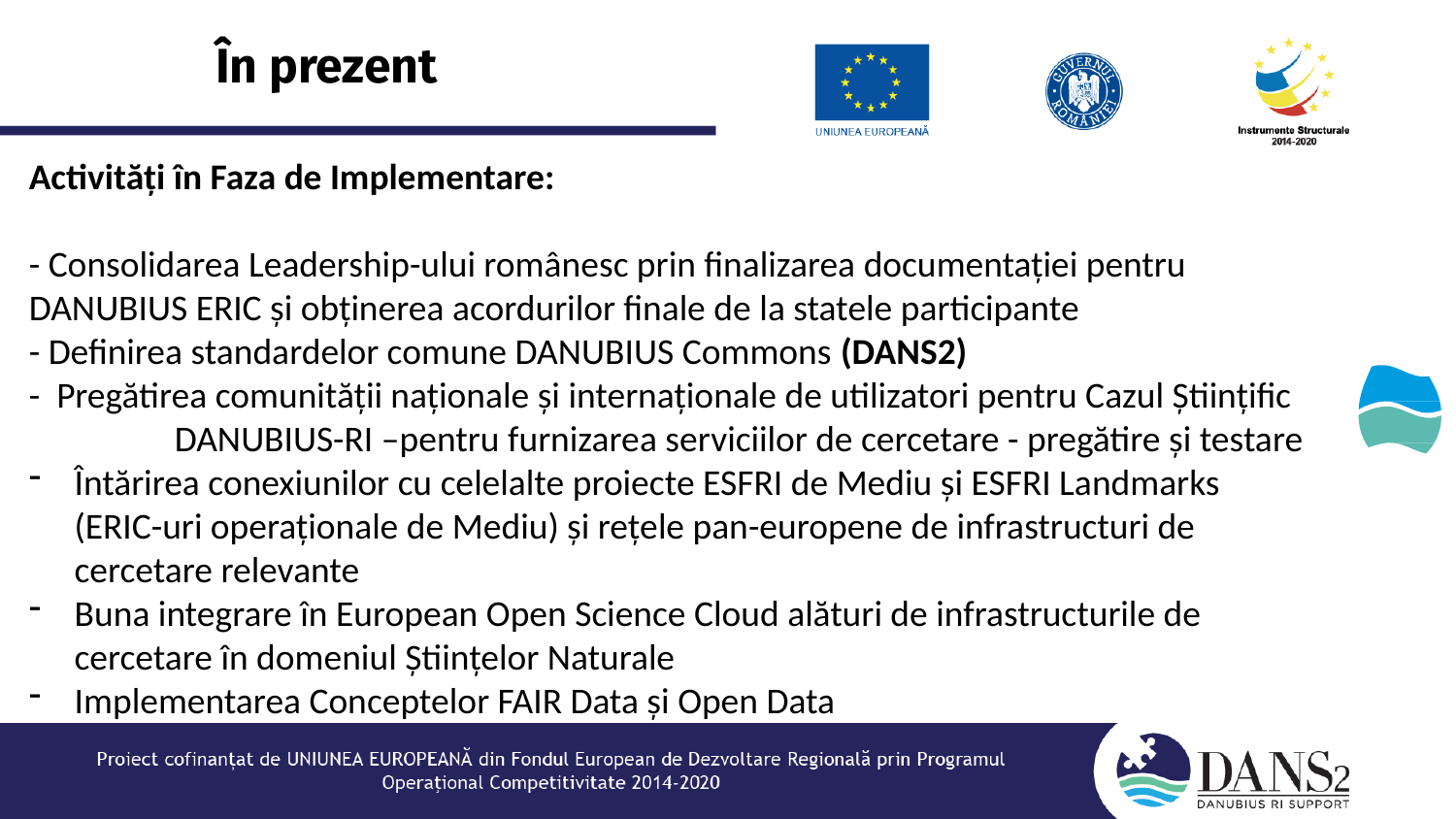

# În prezent
Activități în Faza de Implementare:

- Consolidarea Leadership-ului românesc prin finalizarea documentației pentru DANUBIUS ERIC și obținerea acordurilor finale de la statele participante
- Definirea standardelor comune DANUBIUS Commons (DANS2)
-  Pregătirea comunității naționale și internaționale de utilizatori pentru Cazul Științific 	DANUBIUS-RI –pentru furnizarea serviciilor de cercetare - pregătire și testare
Întărirea conexiunilor cu celelalte proiecte ESFRI de Mediu și ESFRI Landmarks (ERIC-uri operaționale de Mediu) și rețele pan-europene de infrastructuri de cercetare relevante
Buna integrare în European Open Science Cloud alături de infrastructurile de cercetare în domeniul Științelor Naturale
Implementarea Conceptelor FAIR Data și Open Data